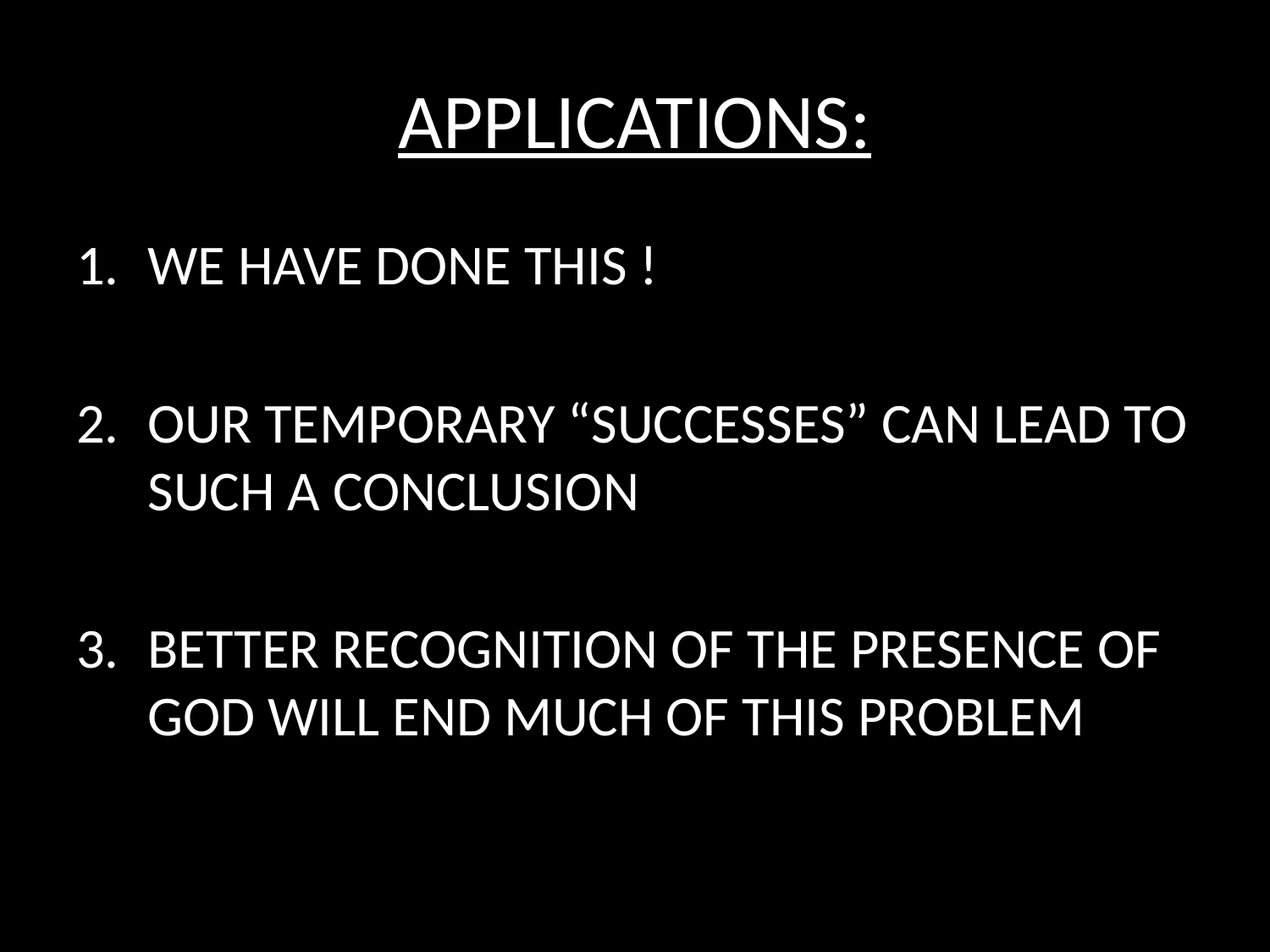

# APPLICATIONS:
WE HAVE DONE THIS !

OUR TEMPORARY “SUCCESSES” CAN LEAD TO SUCH A CONCLUSION

BETTER RECOGNITION OF THE PRESENCE OF GOD WILL END MUCH OF THIS PROBLEM